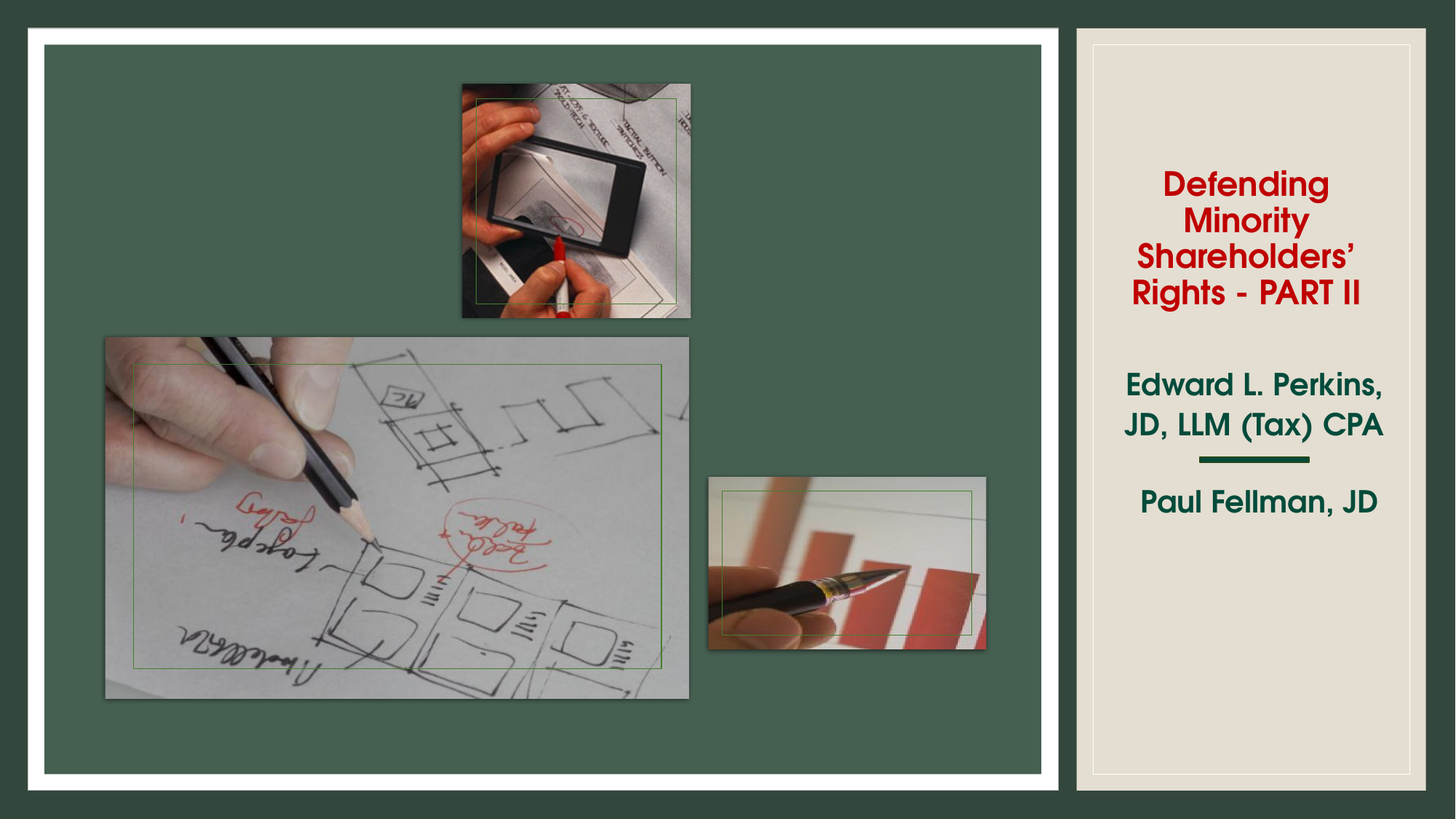

# Defending Minority Shareholders’ Rights - Part II
Edward L. Perkins, JD, LLM (Tax) CPA

Paul Fellman, JD